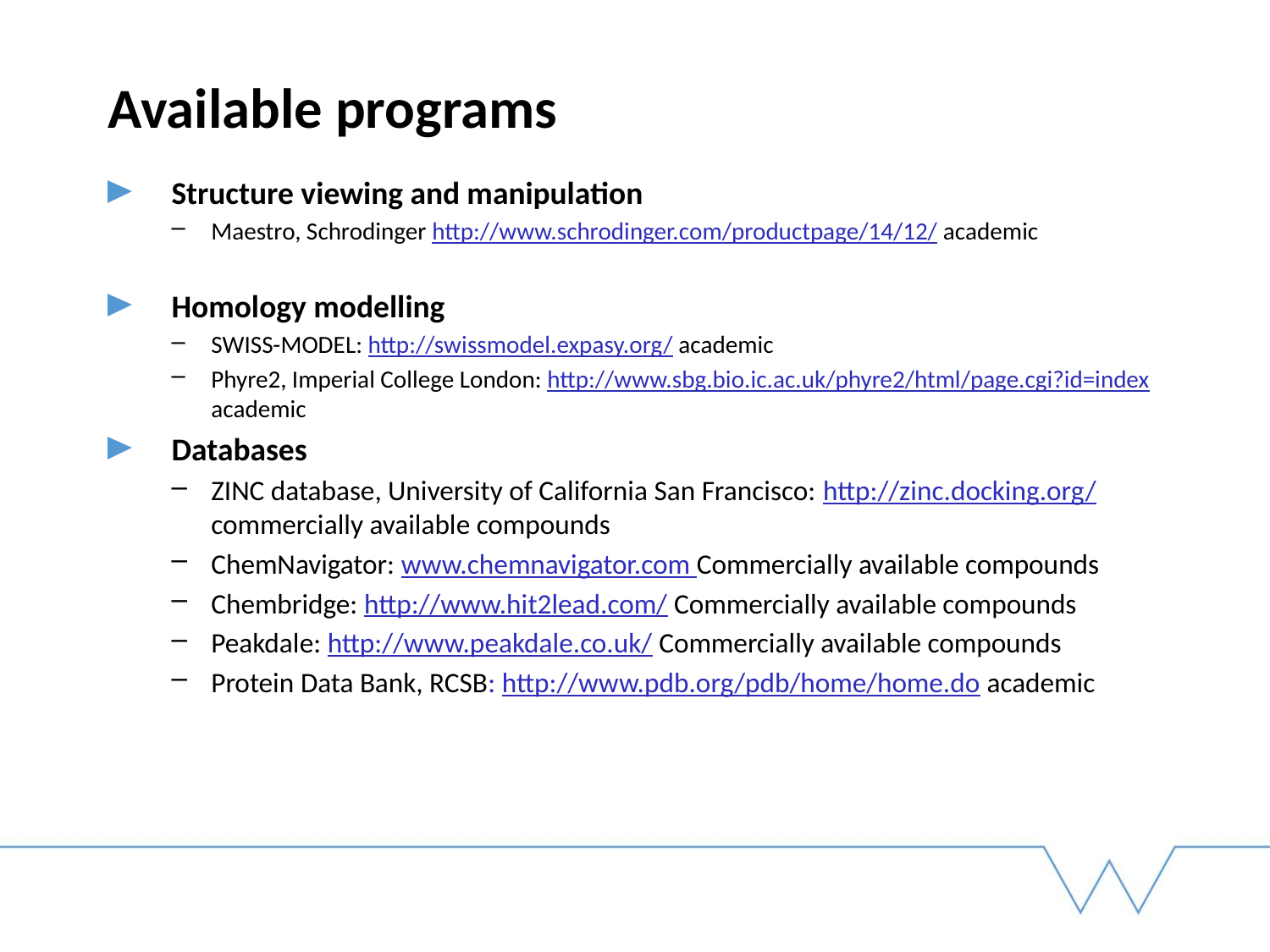

# Available programs
Structure viewing and manipulation
Maestro, Schrodinger http://www.schrodinger.com/productpage/14/12/ academic

Homology modelling
SWISS-MODEL: http://swissmodel.expasy.org/ academic
Phyre2, Imperial College London: http://www.sbg.bio.ic.ac.uk/phyre2/html/page.cgi?id=index academic
Databases
ZINC database, University of California San Francisco: http://zinc.docking.org/ commercially available compounds
ChemNavigator: www.chemnavigator.com Commercially available compounds
Chembridge: http://www.hit2lead.com/ Commercially available compounds
Peakdale: http://www.peakdale.co.uk/ Commercially available compounds
Protein Data Bank, RCSB: http://www.pdb.org/pdb/home/home.do academic